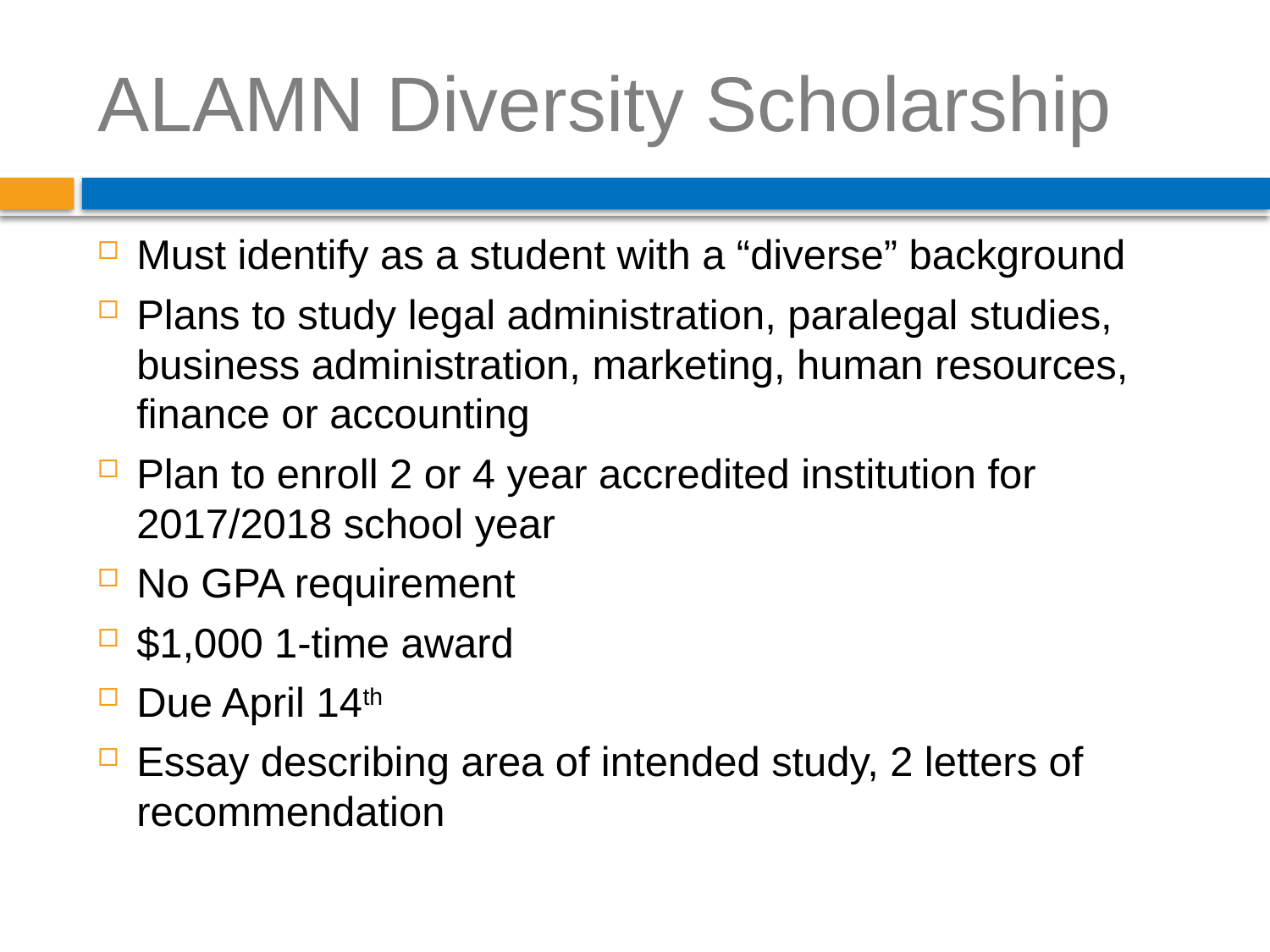

# ALAMN Diversity Scholarship
Must identify as a student with a “diverse” background
Plans to study legal administration, paralegal studies, business administration, marketing, human resources, finance or accounting
Plan to enroll 2 or 4 year accredited institution for 2017/2018 school year
No GPA requirement
$1,000 1-time award
Due April 14th
Essay describing area of intended study, 2 letters of recommendation